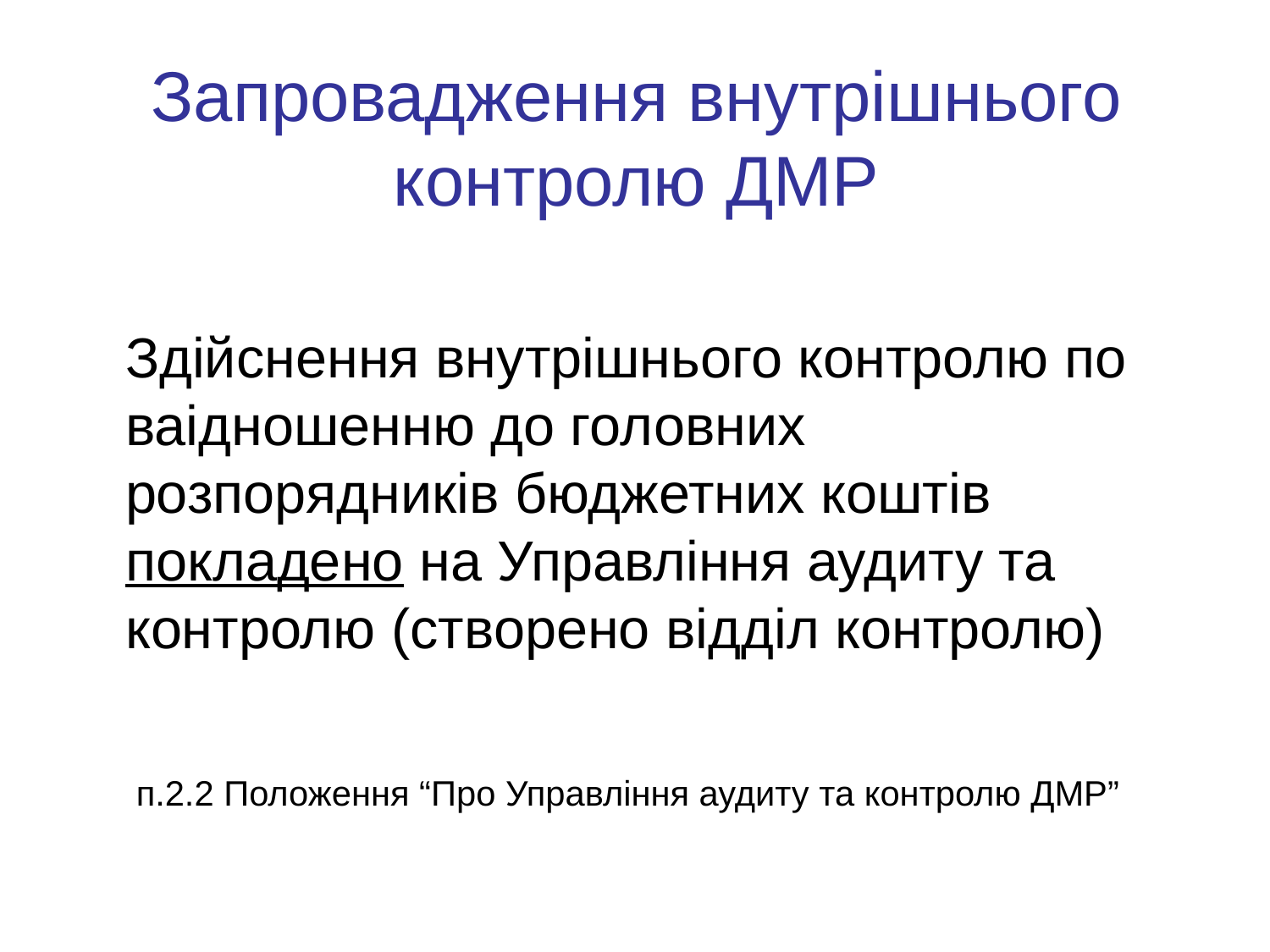

# Запровадження внутрішнього контролю ДМР

	Здійснення внутрішнього контролю по ваідношенню до головних розпорядників бюджетних коштів  покладено на Управління аудиту та контролю (створено відділ контролю)

      п.2.2 Положення “Про Управління аудиту та контролю ДМР”